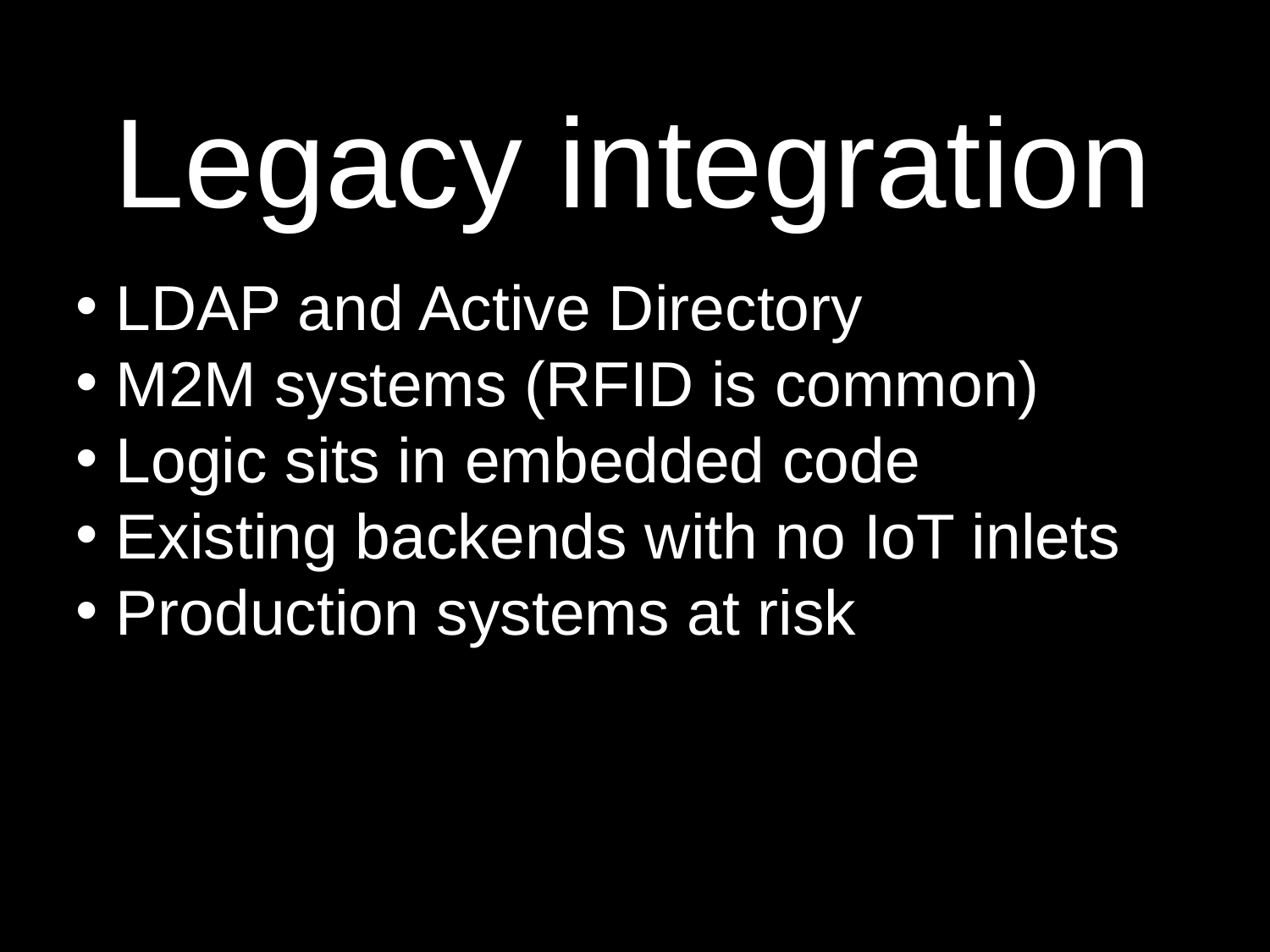

Legacy integration
LDAP and Active Directory
M2M systems (RFID is common)
Logic sits in embedded code
Existing backends with no IoT inlets
Production systems at risk